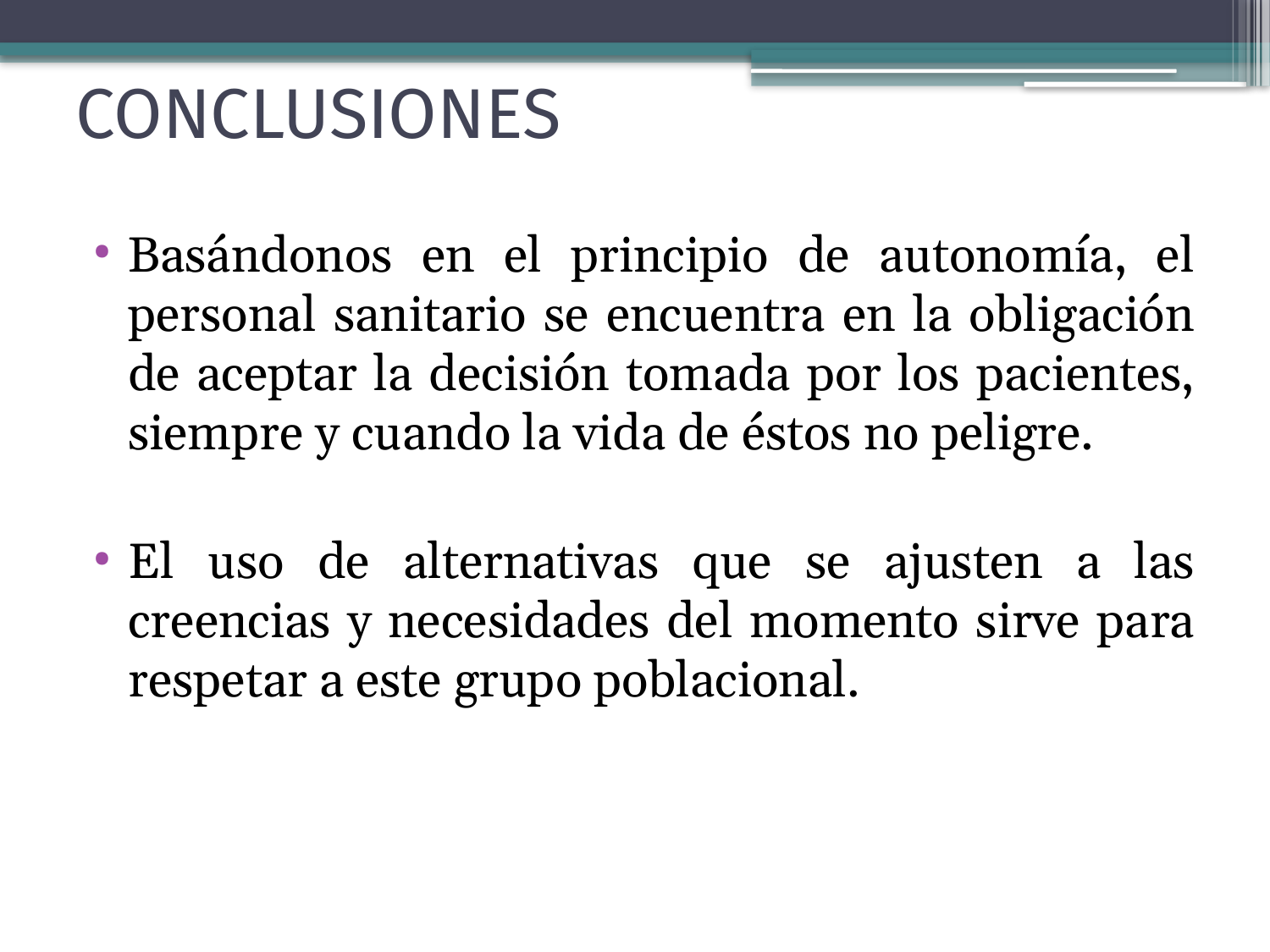

# CONCLUSIONES
Basándonos en el principio de autonomía, el personal sanitario se encuentra en la obligación de aceptar la decisión tomada por los pacientes, siempre y cuando la vida de éstos no peligre.

El uso de alternativas que se ajusten a las creencias y necesidades del momento sirve para respetar a este grupo poblacional.